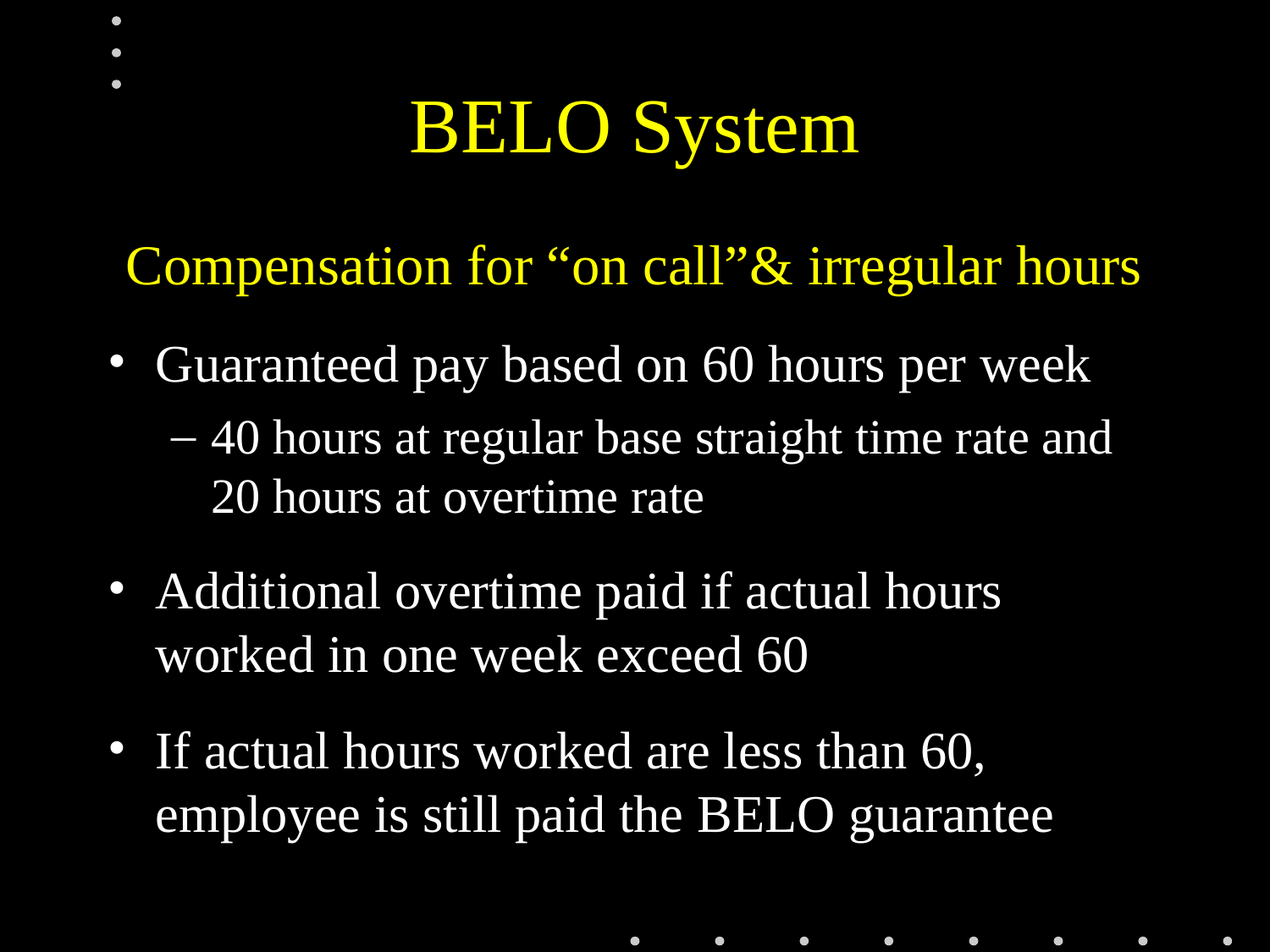

# BELO System
Compensation for “on call”& irregular hours
Guaranteed pay based on 60 hours per week
40 hours at regular base straight time rate and 20 hours at overtime rate
Additional overtime paid if actual hours worked in one week exceed 60
If actual hours worked are less than 60, employee is still paid the BELO guarantee